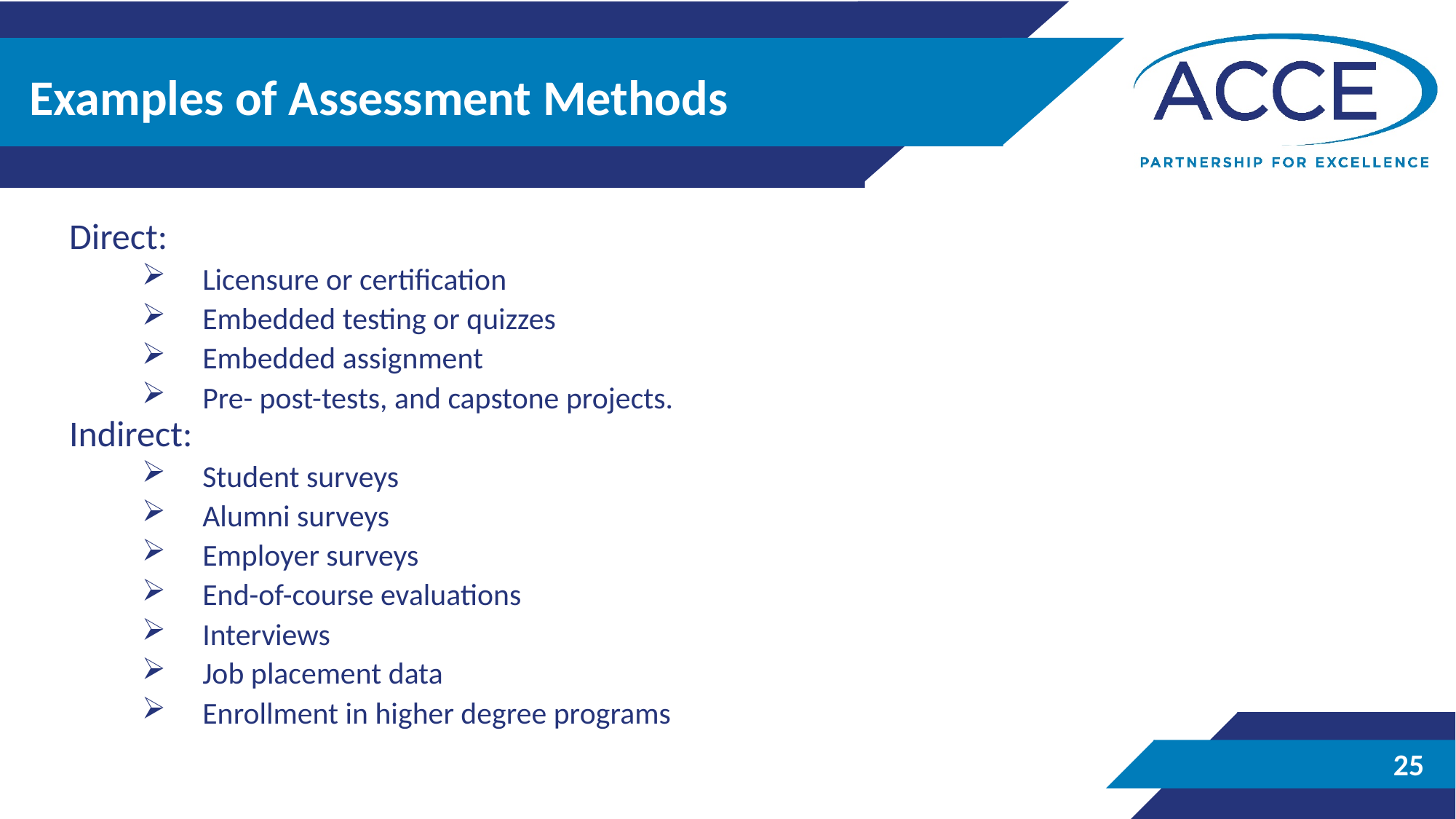

# Examples of Assessment Methods
Direct:
Licensure or certification
Embedded testing or quizzes
Embedded assignment
Pre- post-tests, and capstone projects.
Indirect:
Student surveys
Alumni surveys
Employer surveys
End-of-course evaluations
Interviews
Job placement data
Enrollment in higher degree programs
25